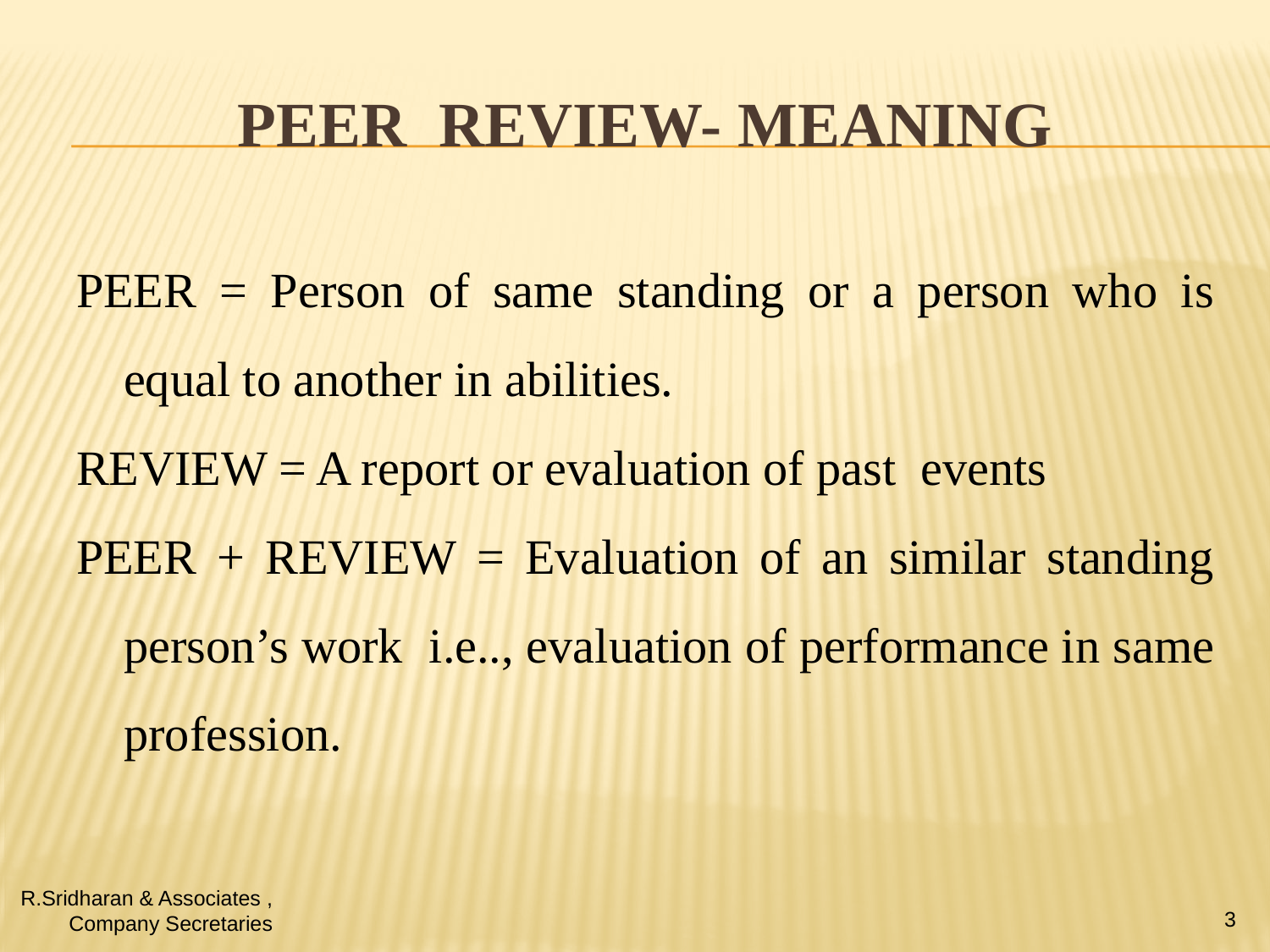

# PEER  REVIEW- MEANING
PEER = Person of same standing or a person who is equal to another in abilities.
REVIEW = A report or evaluation of past  events
PEER + REVIEW = Evaluation of an similar standing person’s work  i.e.., evaluation of performance in same profession.

R.Sridharan & Associates ,
 Company Secretaries
3